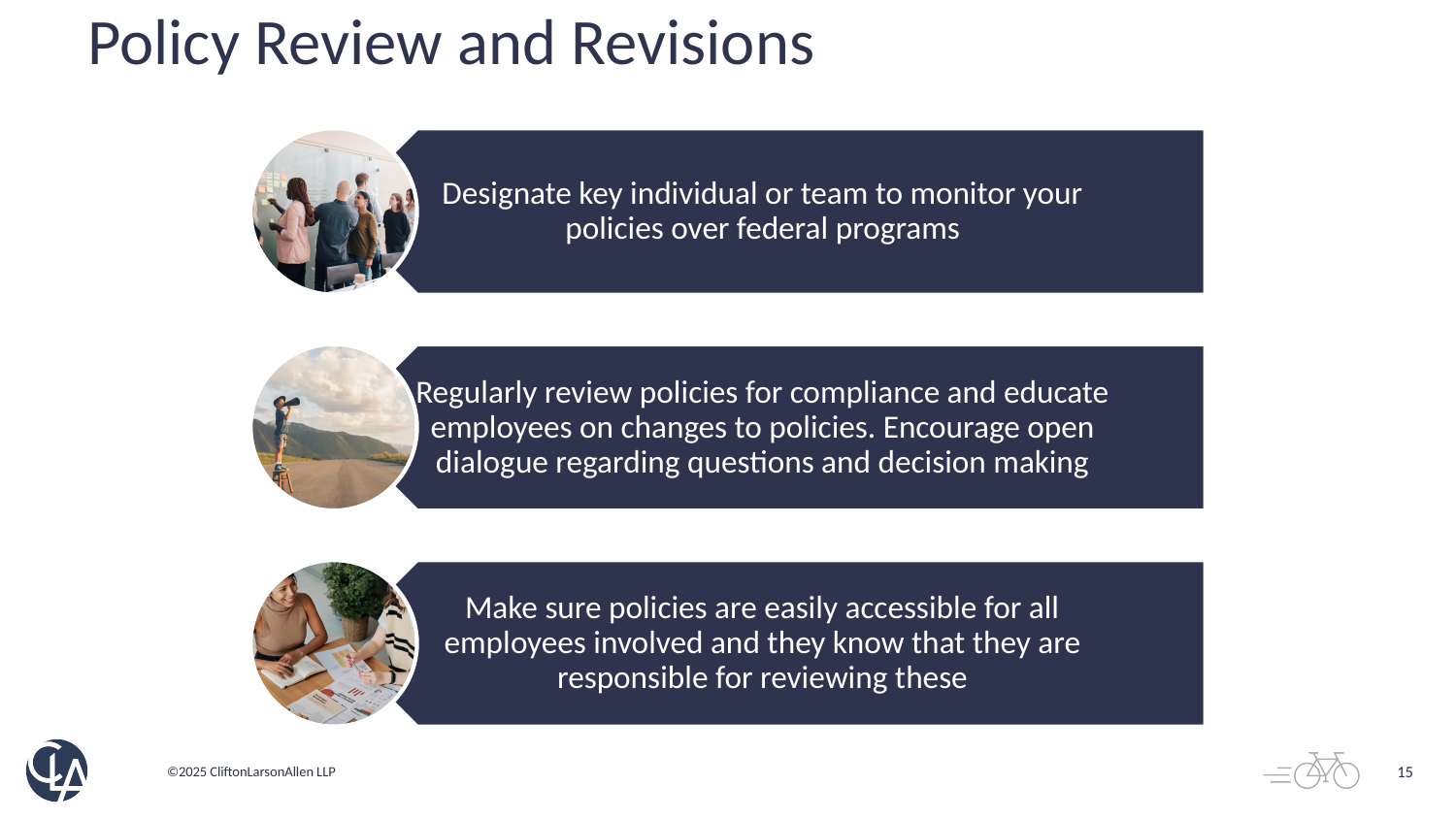

# Policy Review and Revisions
Designate key individual or team to monitor your policies over federal programs
Regularly review policies for compliance and educate employees on changes to policies. Encourage open dialogue regarding questions and decision making
Make sure policies are easily accessible for all employees involved and they know that they are responsible for reviewing these
15